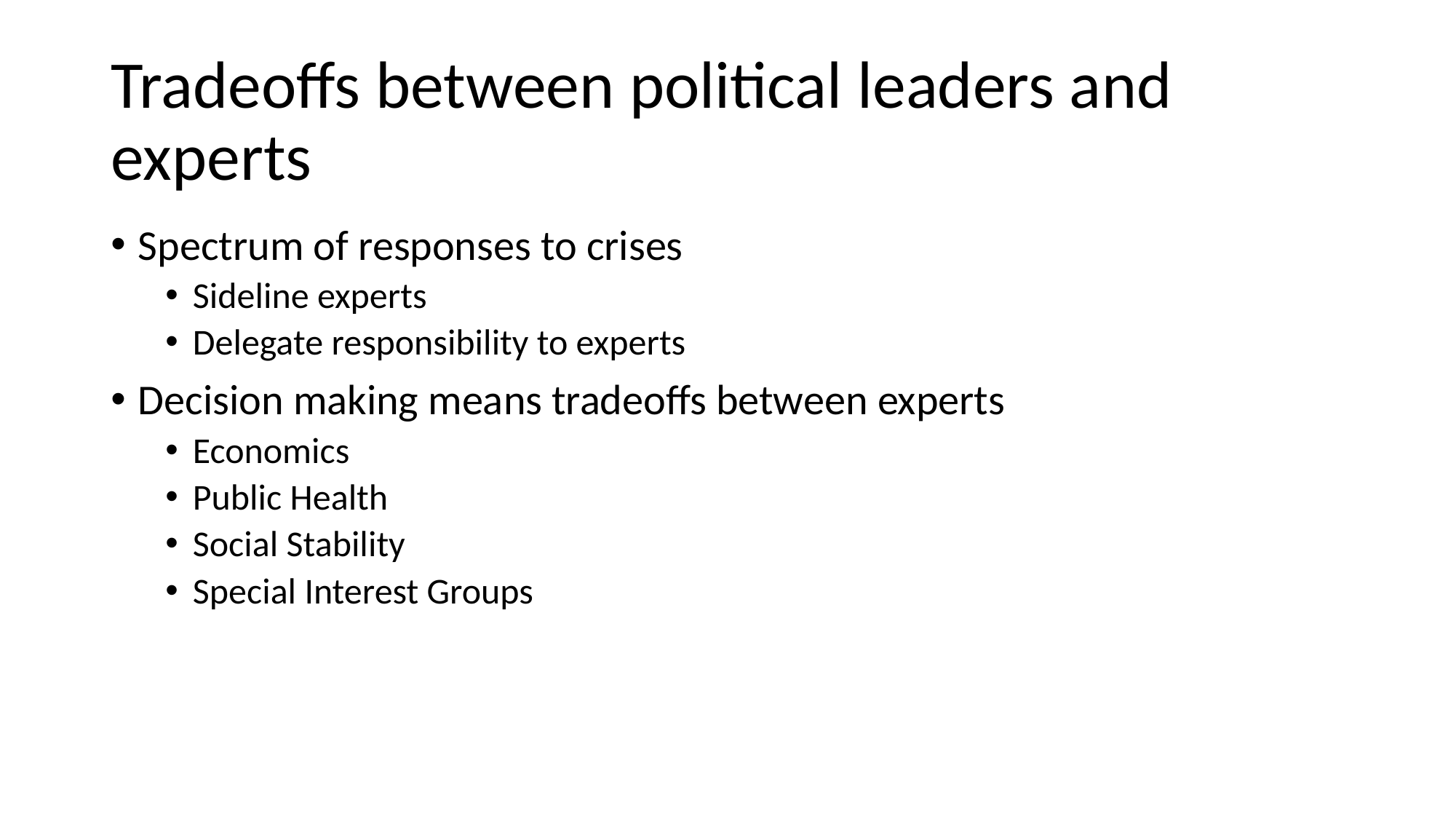

# Tradeoffs between political leaders and experts
Spectrum of responses to crises
Sideline experts
Delegate responsibility to experts
Decision making means tradeoffs between experts
Economics
Public Health
Social Stability
Special Interest Groups